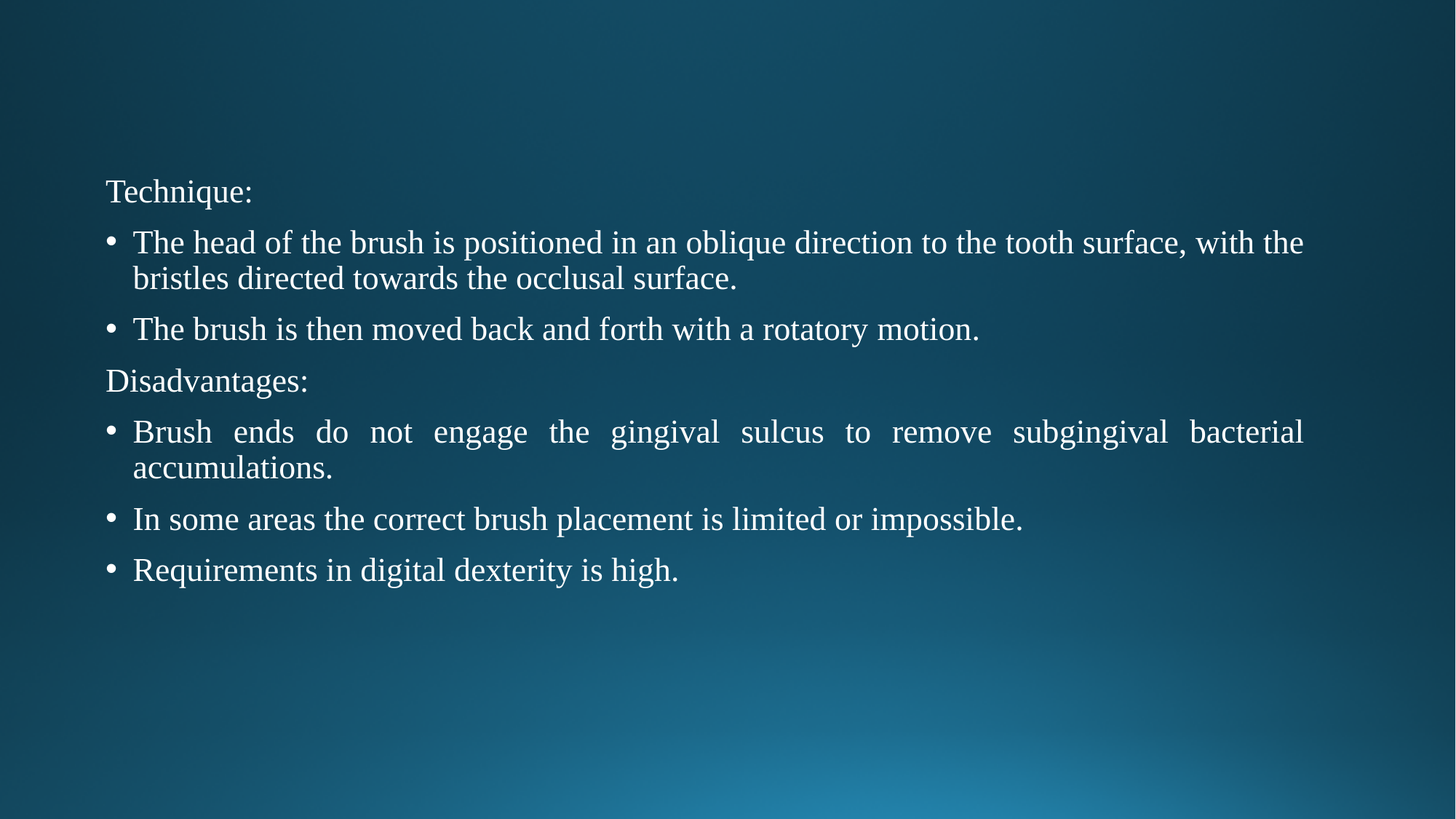

Technique:
The head of the brush is positioned in an oblique direction to the tooth surface, with the bristles directed towards the occlusal surface.
The brush is then moved back and forth with a rotatory motion.
Disadvantages:
Brush ends do not engage the gingival sulcus to remove subgingival bacterial accumulations.
In some areas the correct brush placement is limited or impossible.
Requirements in digital dexterity is high.